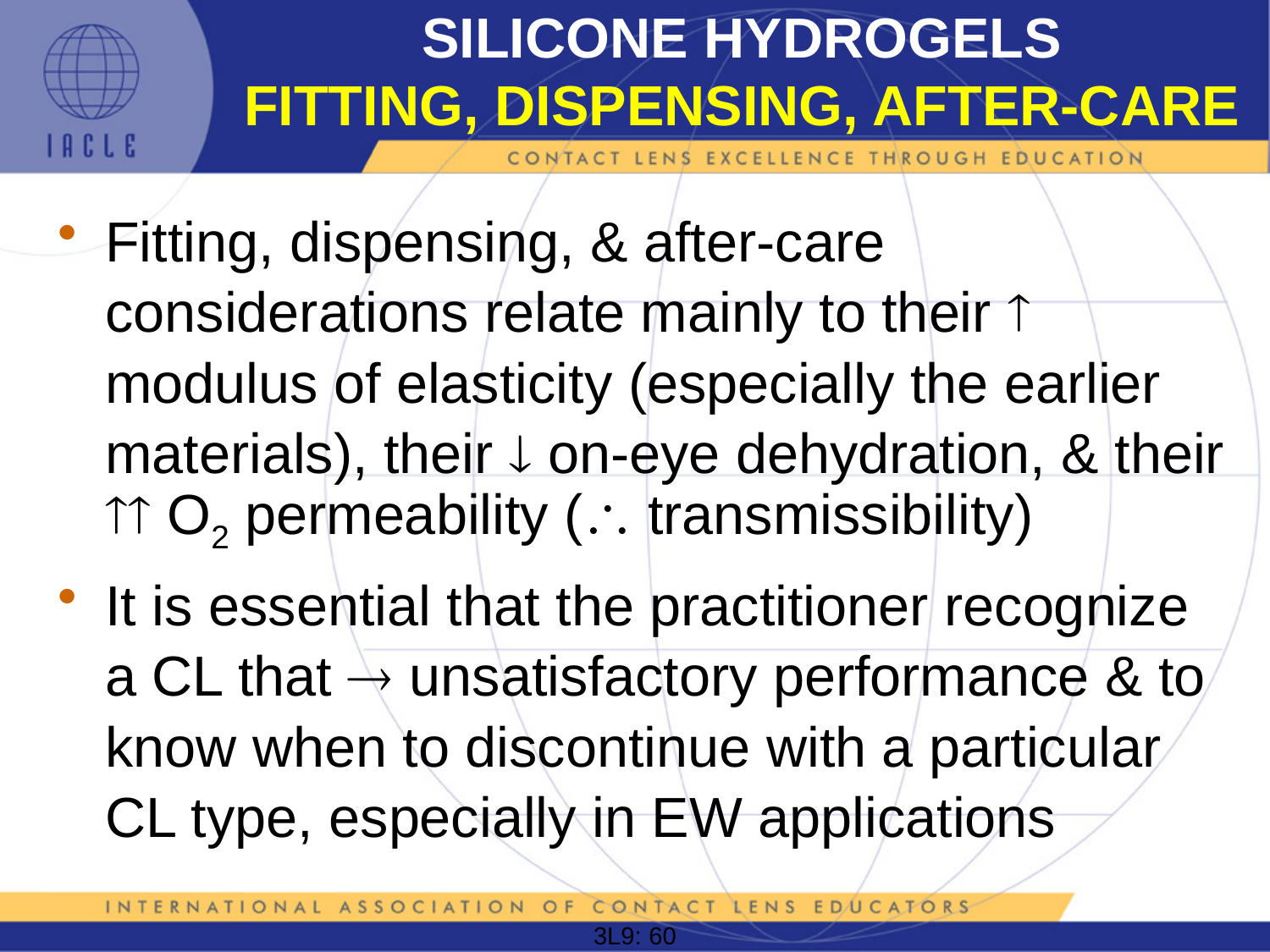

# SILICONE HYDROGELS FITTING, DISPENSING, AFTER-CARE
Fitting, dispensing, & after-care considerations relate mainly to their ↑ modulus of elasticity (especially the earlier materials), their ↓ on-eye dehydration, & their ↑↑ O2 permeability (∴ transmissibility)
It is essential that the practitioner recognize a CL that → unsatisfactory performance & to know when to discontinue with a particular CL type, especially in EW applications
3L9: 60